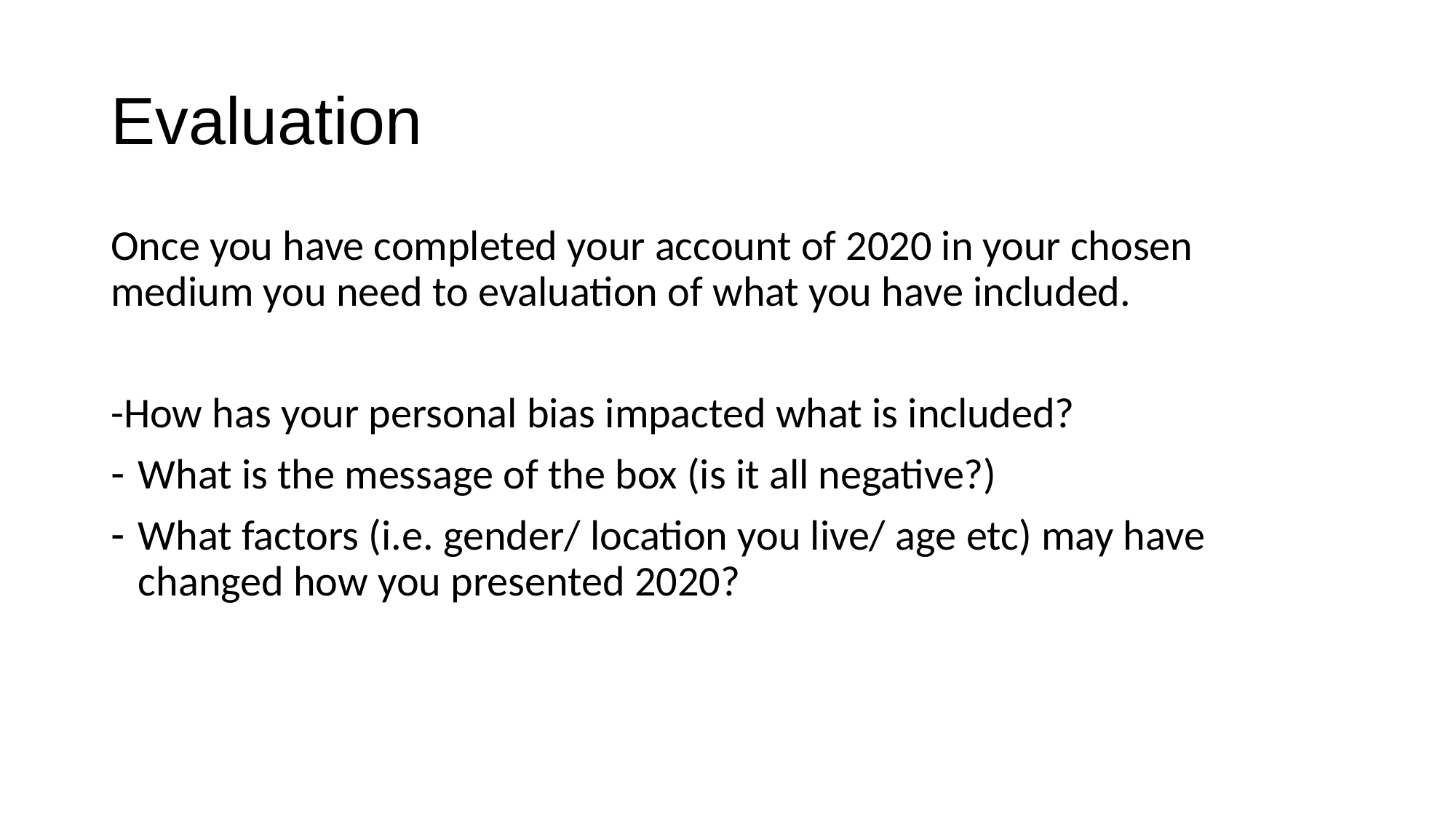

# Evaluation
Once you have completed your account of 2020 in your chosen medium you need to evaluation of what you have included.

-How has your personal bias impacted what is included?
What is the message of the box (is it all negative?)
What factors (i.e. gender/ location you live/ age etc) may have changed how you presented 2020?